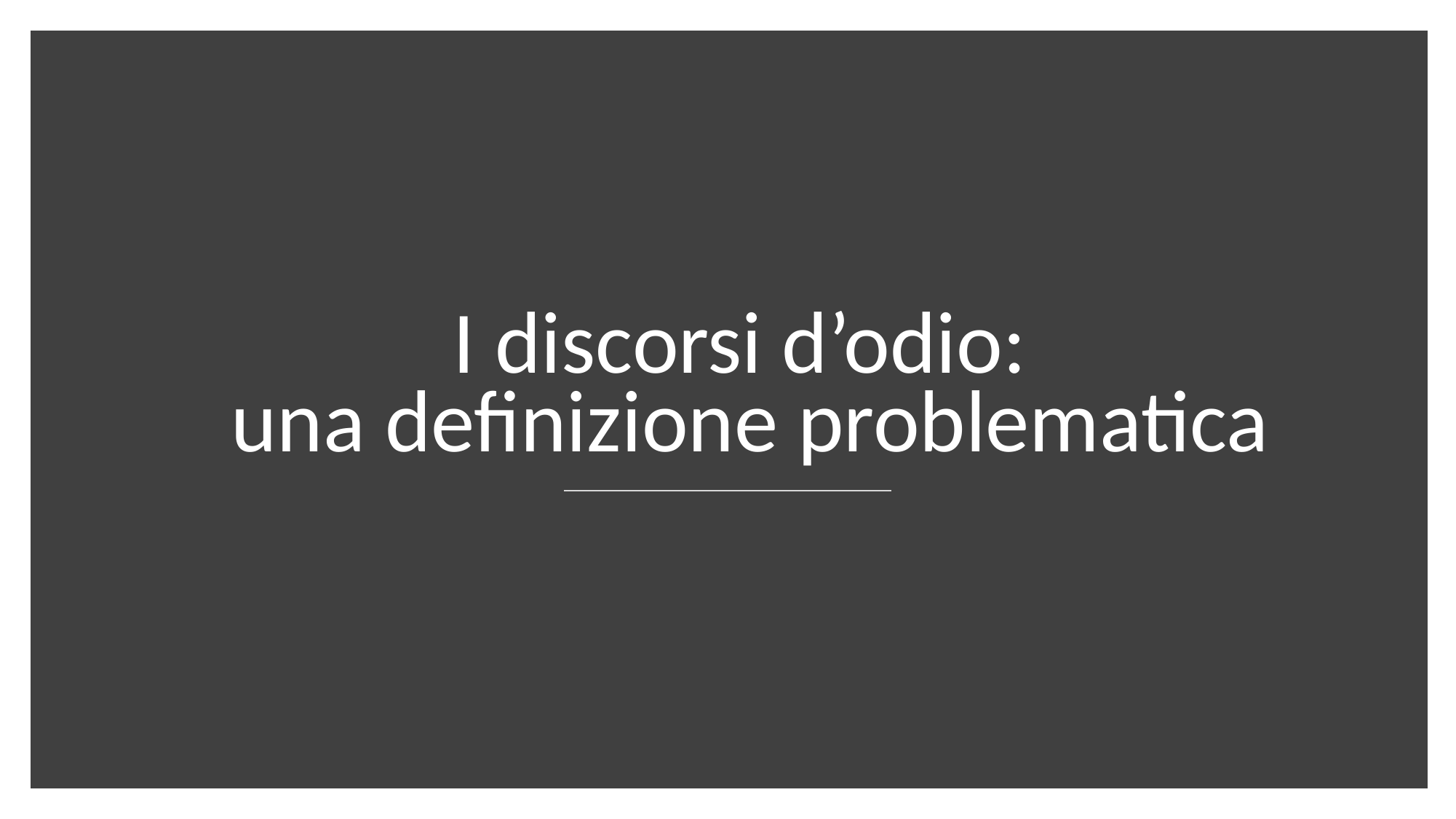

# I discorsi d’odio: una definizione problematica